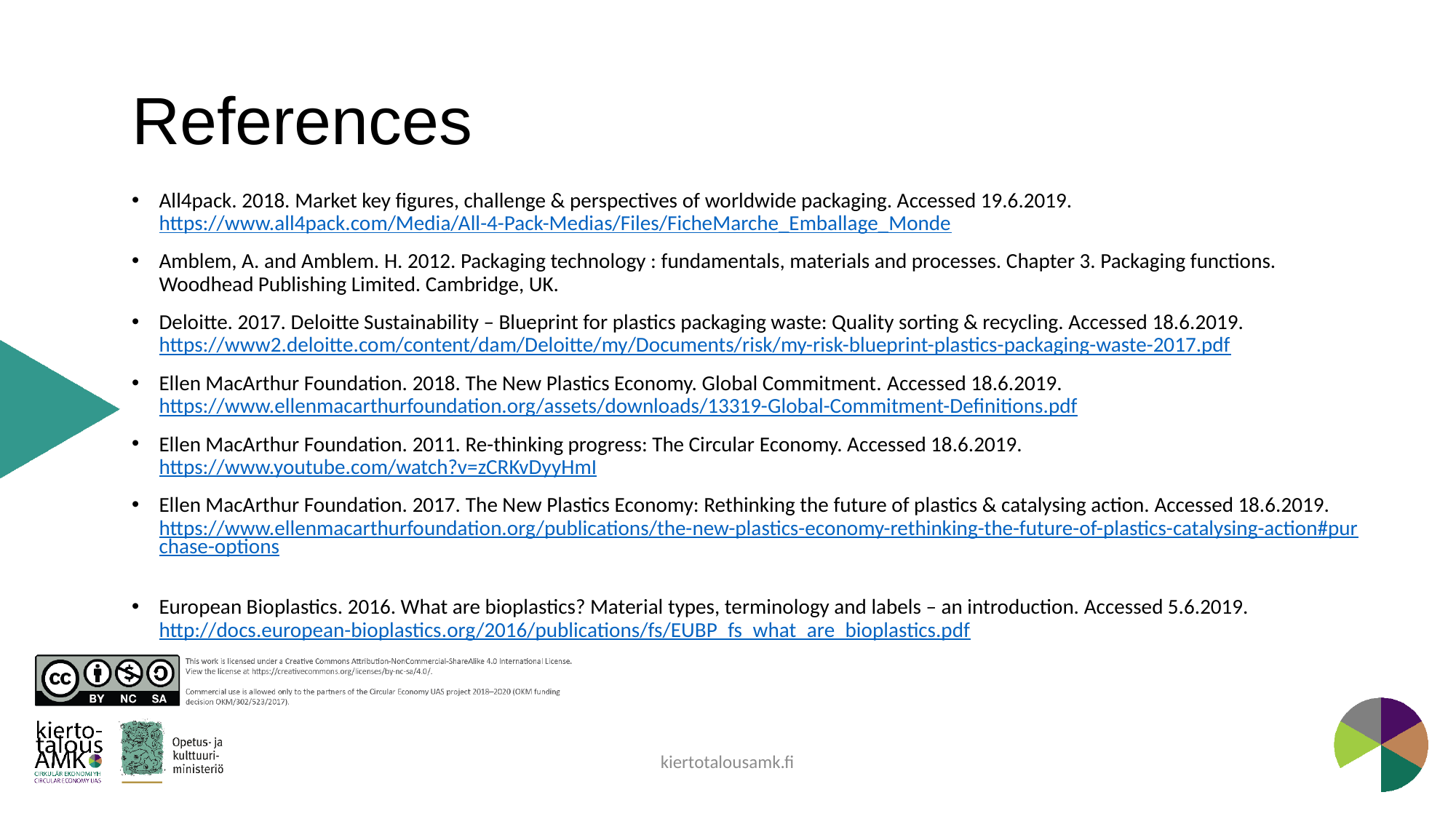

# References
All4pack. 2018. Market key figures, challenge & perspectives of worldwide packaging. Accessed 19.6.2019. https://www.all4pack.com/Media/All-4-Pack-Medias/Files/FicheMarche_Emballage_Monde
Amblem, A. and Amblem. H. 2012. Packaging technology : fundamentals, materials and processes. Chapter 3. Packaging functions. Woodhead Publishing Limited. Cambridge, UK.
Deloitte. 2017. Deloitte Sustainability – Blueprint for plastics packaging waste: Quality sorting & recycling. Accessed 18.6.2019. https://www2.deloitte.com/content/dam/Deloitte/my/Documents/risk/my-risk-blueprint-plastics-packaging-waste-2017.pdf
Ellen MacArthur Foundation. 2018. The New Plastics Economy. Global Commitment. Accessed 18.6.2019. https://www.ellenmacarthurfoundation.org/assets/downloads/13319-Global-Commitment-Definitions.pdf
Ellen MacArthur Foundation. 2011. Re-thinking progress: The Circular Economy. Accessed 18.6.2019. https://www.youtube.com/watch?v=zCRKvDyyHmI
Ellen MacArthur Foundation. 2017. The New Plastics Economy: Rethinking the future of plastics & catalysing action. Accessed 18.6.2019. https://www.ellenmacarthurfoundation.org/publications/the-new-plastics-economy-rethinking-the-future-of-plastics-catalysing-action#purchase-options
European Bioplastics. 2016. What are bioplastics? Material types, terminology and labels – an introduction. Accessed 5.6.2019. http://docs.european-bioplastics.org/2016/publications/fs/EUBP_fs_what_are_bioplastics.pdf
kiertotalousamk.fi